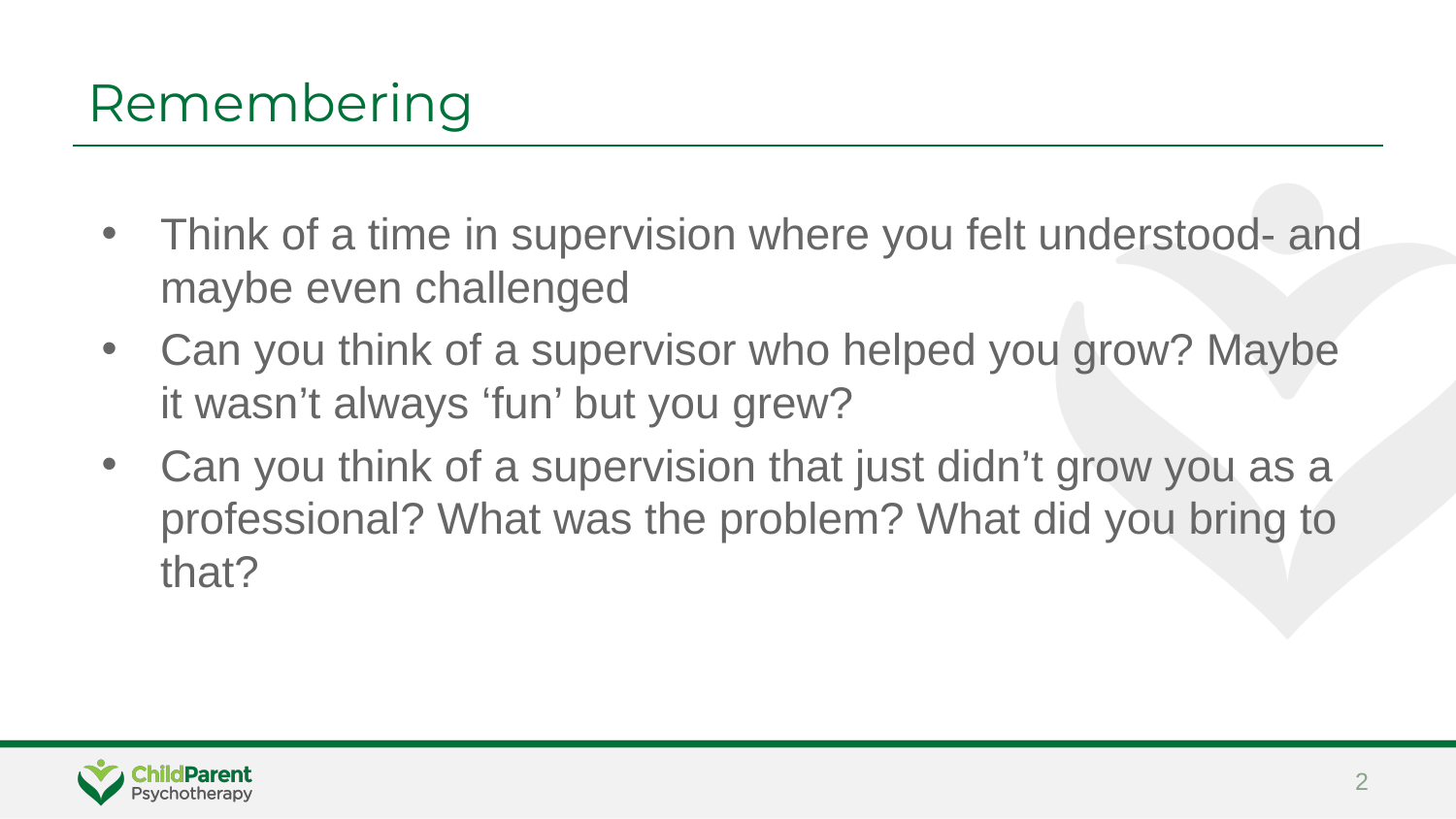

# Remembering
Think of a time in supervision where you felt understood- and maybe even challenged
Can you think of a supervisor who helped you grow? Maybe it wasn’t always ‘fun’ but you grew?
Can you think of a supervision that just didn’t grow you as a professional? What was the problem? What did you bring to that?
2